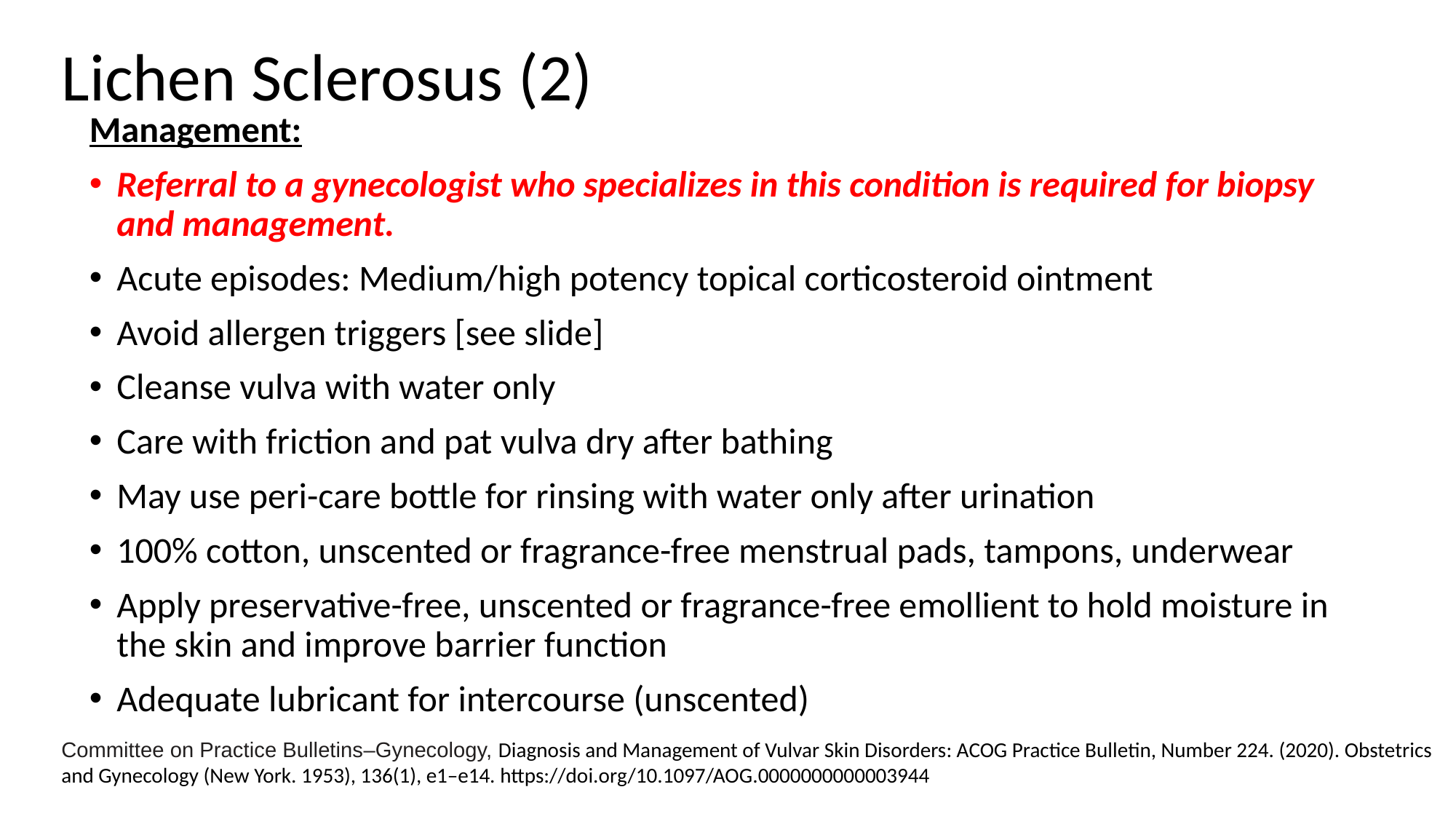

# Lichen Sclerosus (2)
Management:
Referral to a gynecologist who specializes in this condition is required for biopsy and management.
Acute episodes: Medium/high potency topical corticosteroid ointment
Avoid allergen triggers [see slide]
Cleanse vulva with water only
Care with friction and pat vulva dry after bathing
May use peri-care bottle for rinsing with water only after urination
100% cotton, unscented or fragrance-free menstrual pads, tampons, underwear
Apply preservative-free, unscented or fragrance-free emollient to hold moisture in the skin and improve barrier function
Adequate lubricant for intercourse (unscented)
Committee on Practice Bulletins–Gynecology, Diagnosis and Management of Vulvar Skin Disorders: ACOG Practice Bulletin, Number 224. (2020). Obstetrics and Gynecology (New York. 1953), 136(1), e1–e14. https://doi.org/10.1097/AOG.0000000000003944